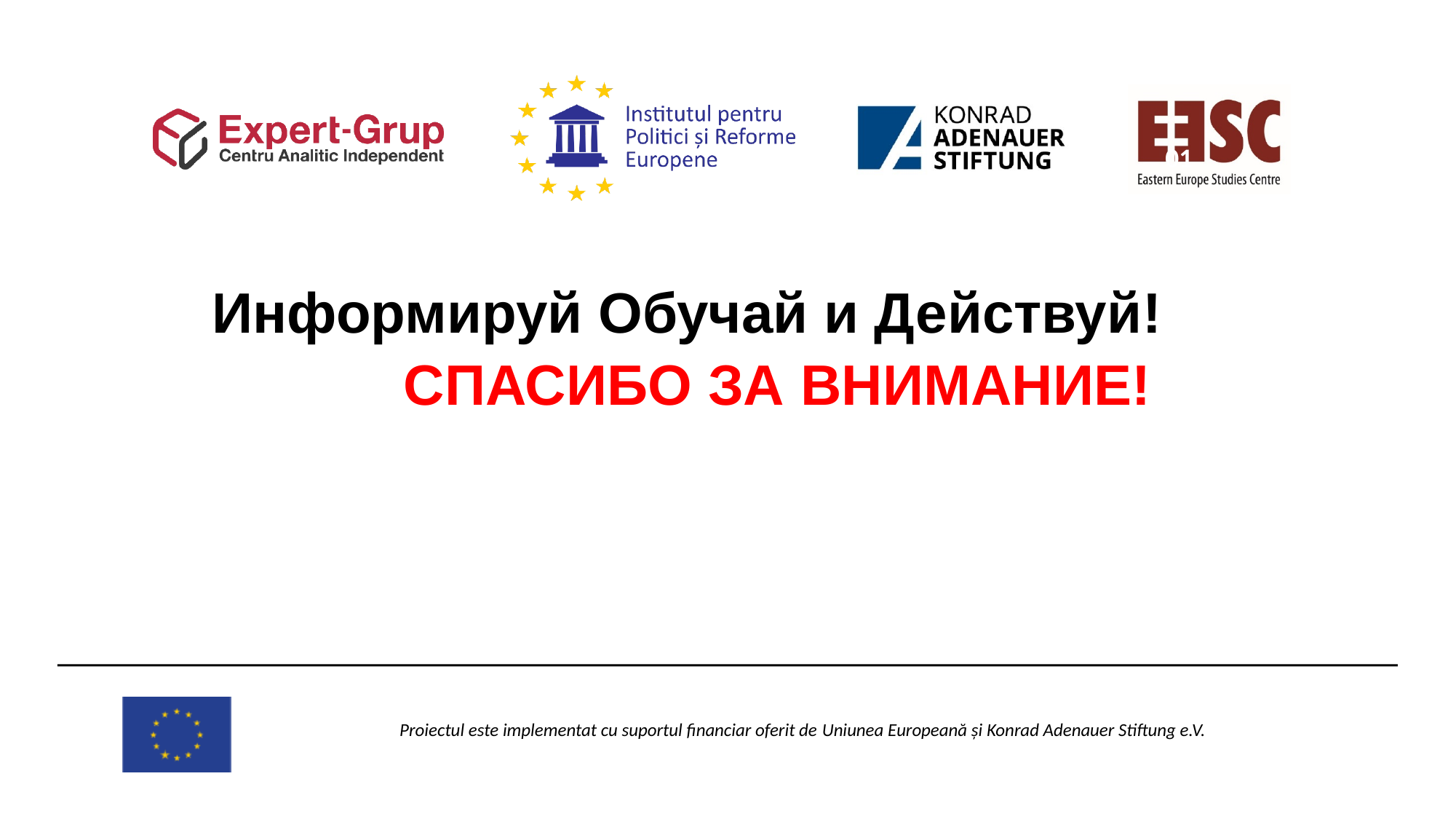

01
Информируй Обучай и Действуй!
СПАСИБО ЗА ВНИМАНИЕ!